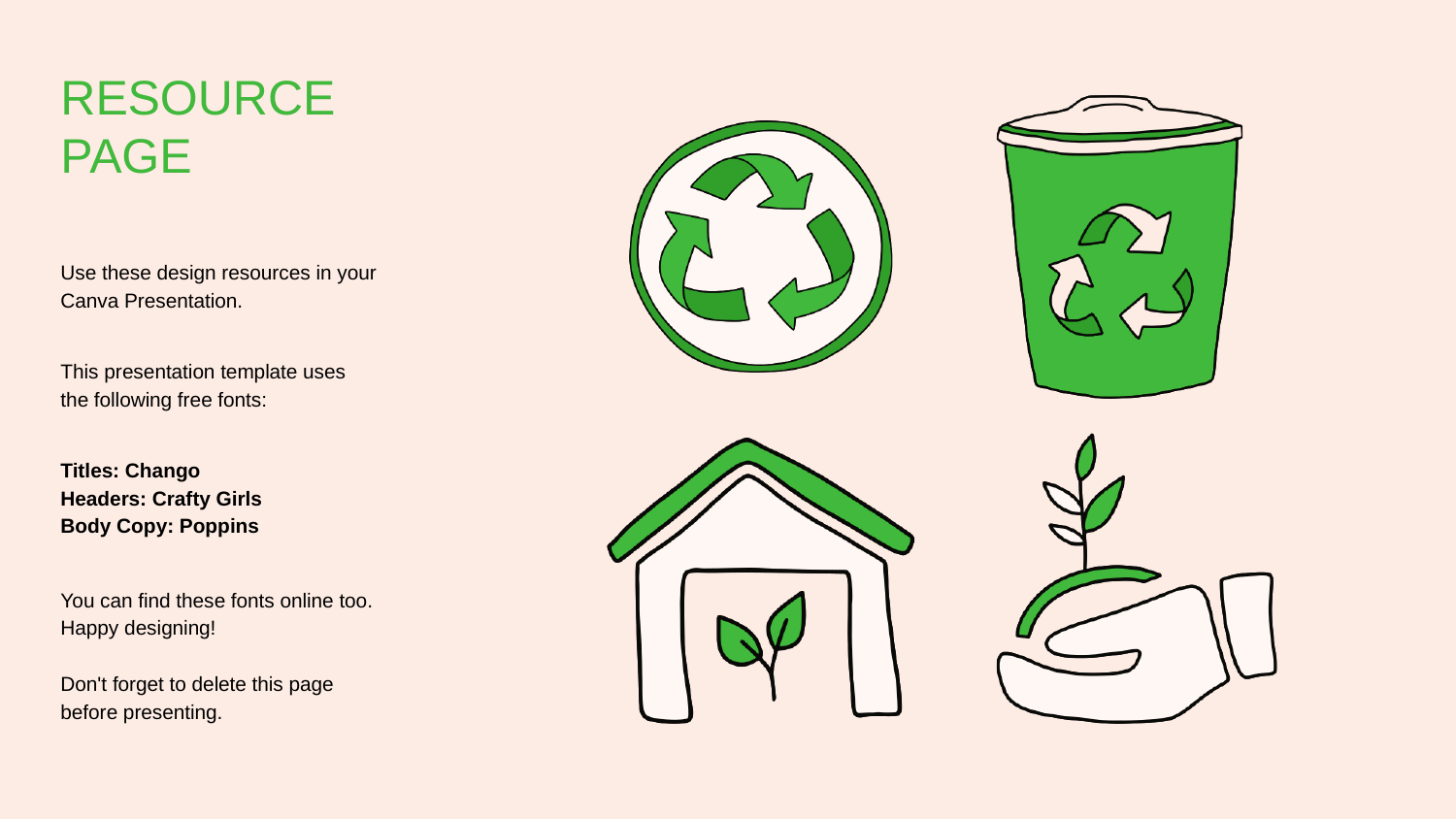

RESOURCE
PAGE

Use these design resources in your Canva Presentation.
This presentation template uses the following free fonts:

Titles: Chango
Headers: Crafty Girls
Body Copy: Poppins
You can find these fonts online too. Happy designing!

Don't forget to delete this page
before presenting.